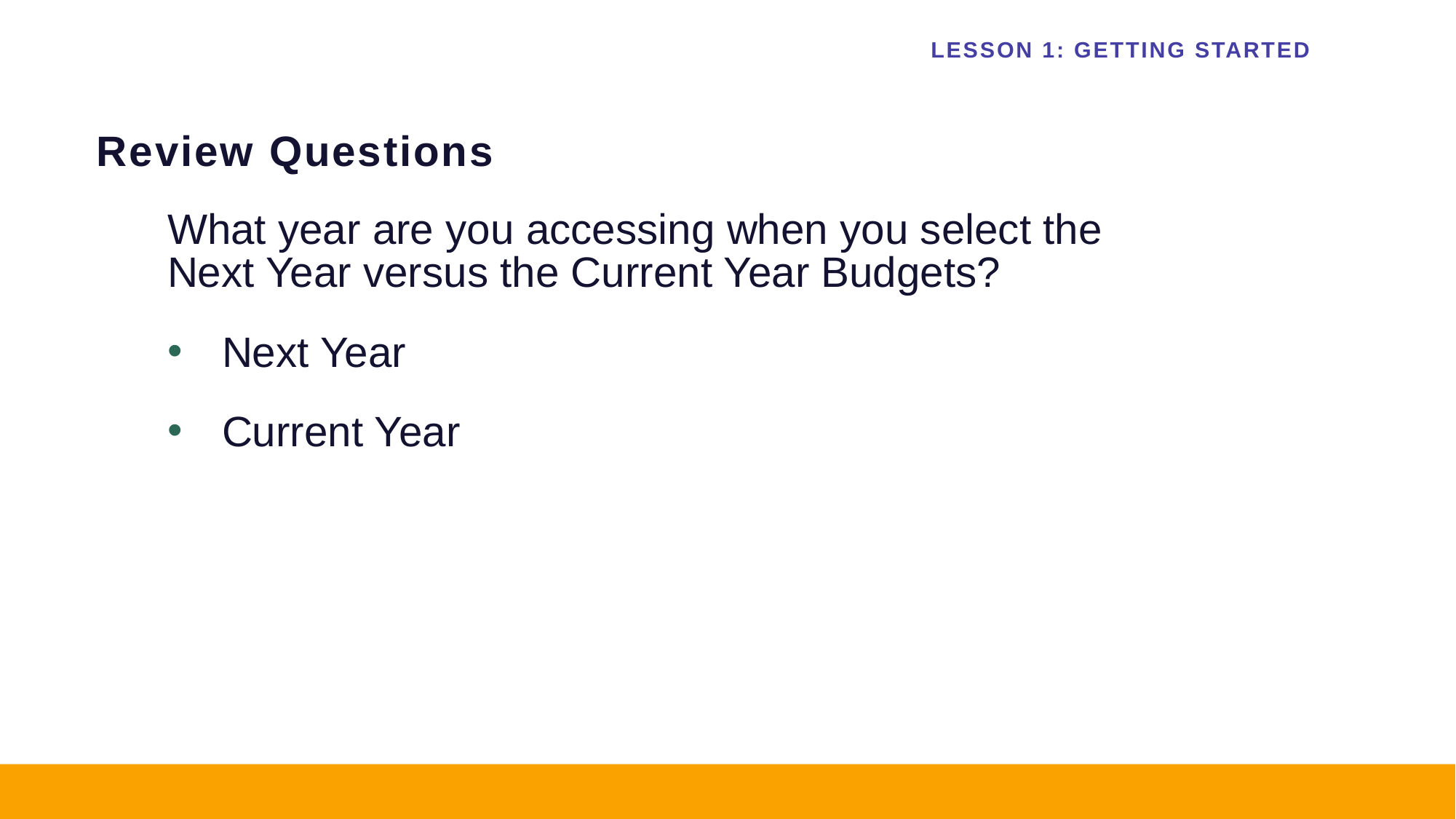

LESSON 1: GETTING STARTED
# Review Questions
What year are you accessing when you select the Next Year versus the Current Year Budgets?
Next Year
Current Year